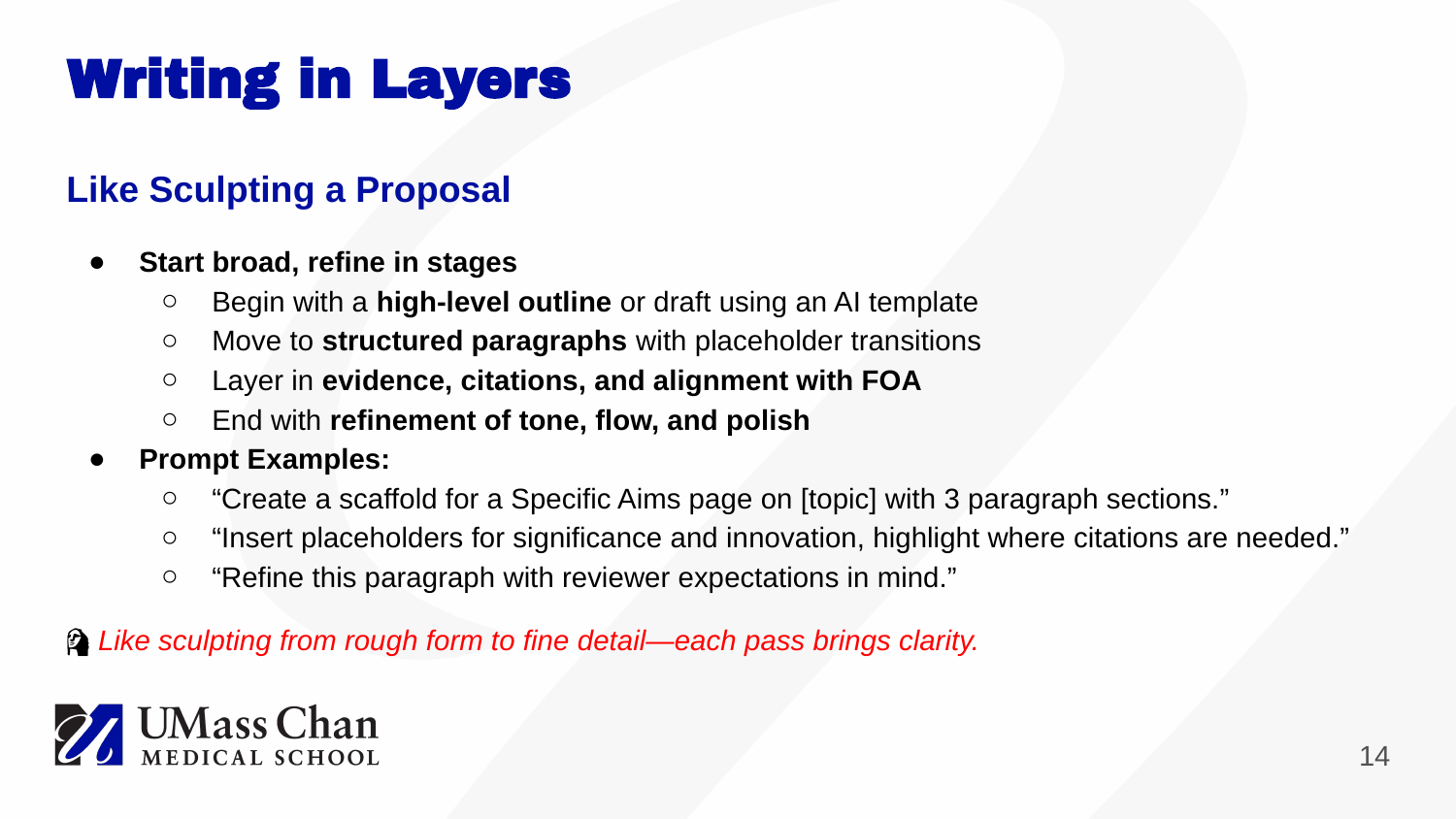

# Writing in Layers
Like Sculpting a Proposal
Start broad, refine in stages
Begin with a high-level outline or draft using an AI template
Move to structured paragraphs with placeholder transitions
Layer in evidence, citations, and alignment with FOA
End with refinement of tone, flow, and polish
Prompt Examples:
“Create a scaffold for a Specific Aims page on [topic] with 3 paragraph sections.”
“Insert placeholders for significance and innovation, highlight where citations are needed.”
“Refine this paragraph with reviewer expectations in mind.”
🗿 Like sculpting from rough form to fine detail—each pass brings clarity.